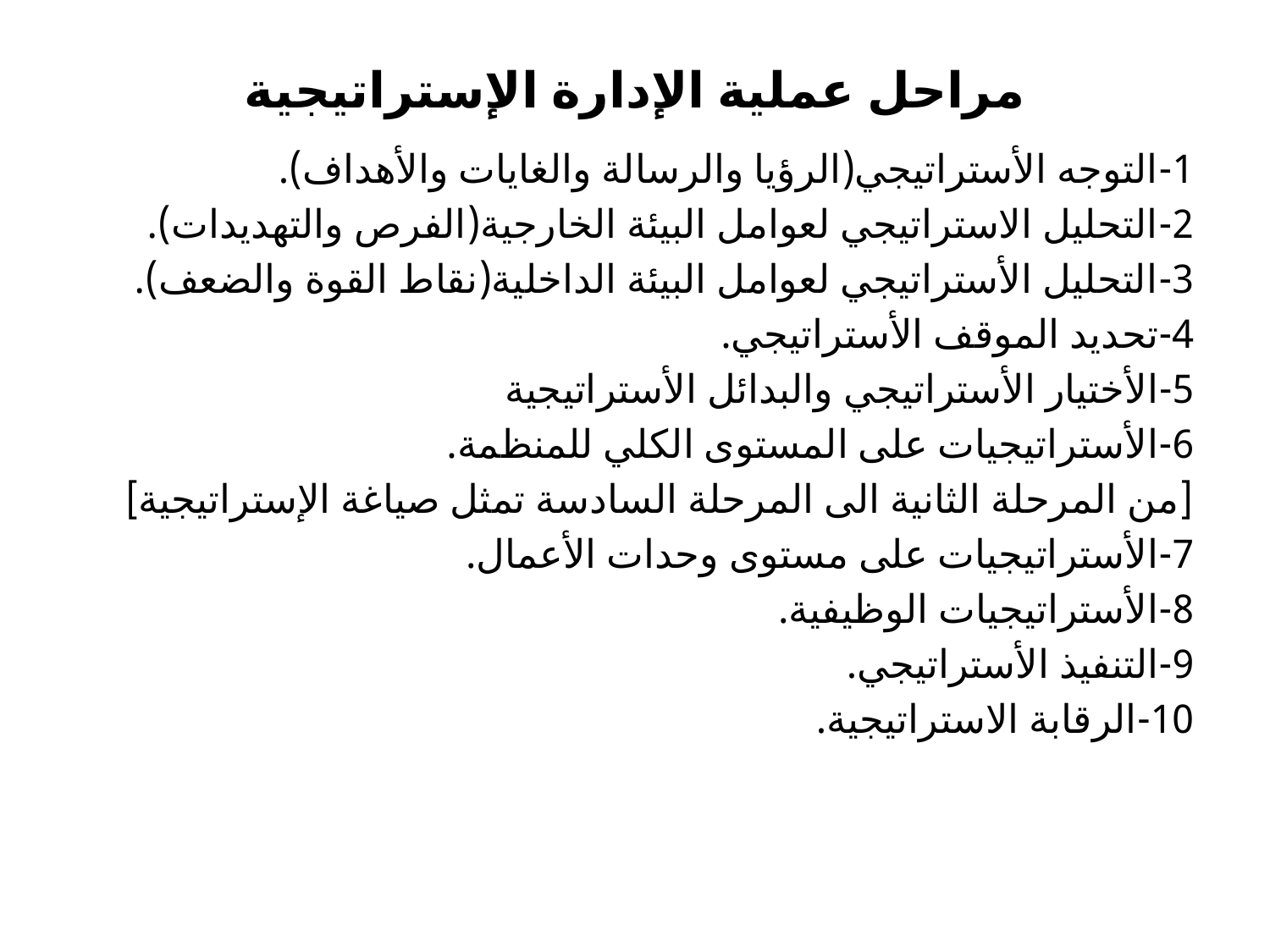

# مراحل عملية الإدارة الإستراتيجية
1-التوجه الأستراتيجي(الرؤيا والرسالة والغايات والأهداف).
2-التحليل الاستراتيجي لعوامل البيئة الخارجية(الفرص والتهديدات).
3-التحليل الأستراتيجي لعوامل البيئة الداخلية(نقاط القوة والضعف).
4-تحديد الموقف الأستراتيجي.
5-الأختيار الأستراتيجي والبدائل الأستراتيجية
6-الأستراتيجيات على المستوى الكلي للمنظمة.
[من المرحلة الثانية الى المرحلة السادسة تمثل صياغة الإستراتيجية]
7-الأستراتيجيات على مستوى وحدات الأعمال.
8-الأستراتيجيات الوظيفية.
9-التنفيذ الأستراتيجي.
10-الرقابة الاستراتيجية.